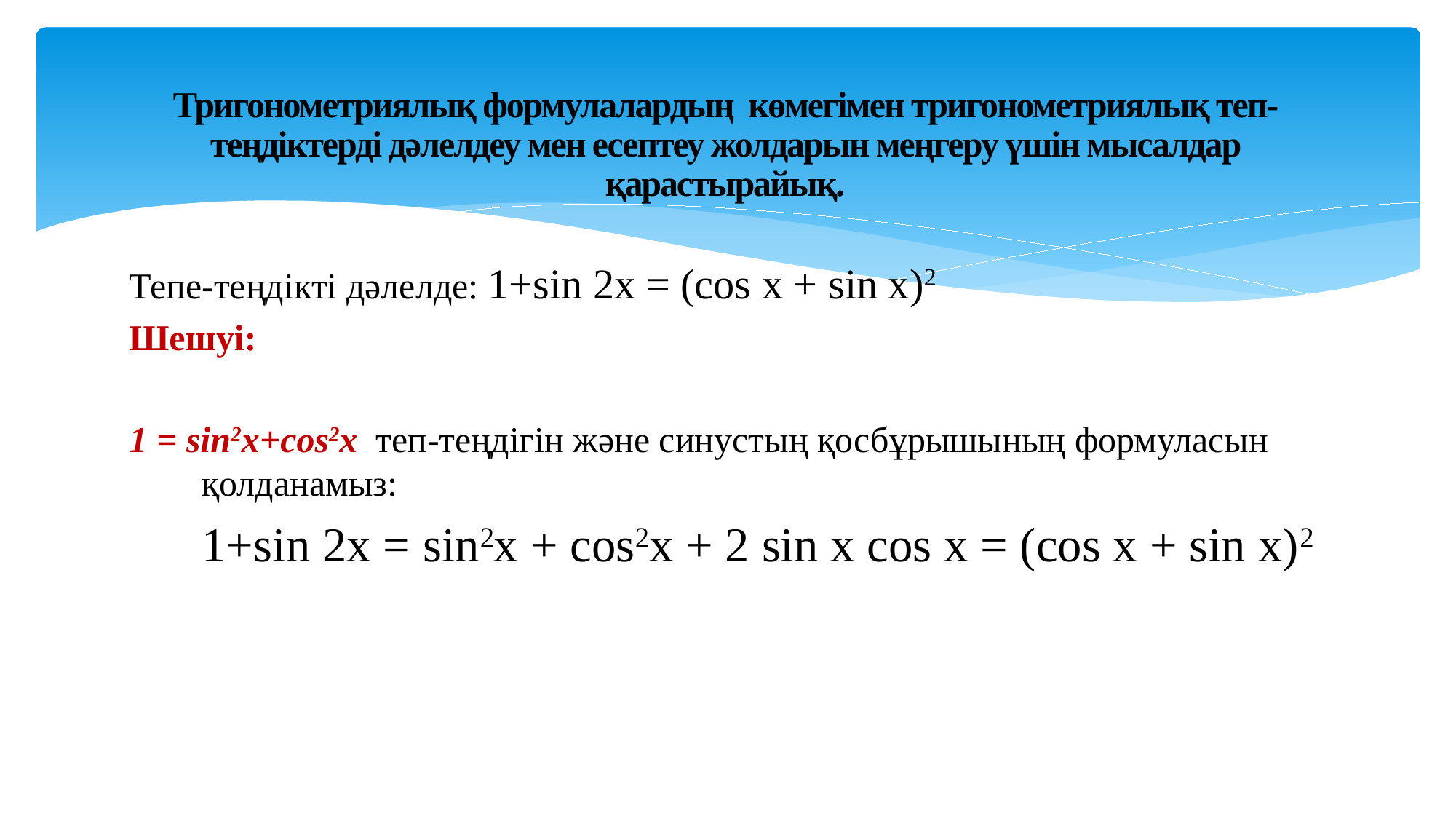

Тригонометриялық формулалардың  көмегімен тригонометриялық теп-теңдіктерді дәлелдеу мен есептеу жолдарын меңгеру үшін мысалдар қарастырайық.
Тепе-теңдікті дәлелде: 1+sin 2x = (cos x + sin x)2
Шешуі:

1 = sin2x+cos2x  теп-теңдігін және синустың қосбұрышының формуласын қолданамыз:
	1+sin 2x = sin2x + cos2x + 2 sin x cos x = (cos x + sin x)2